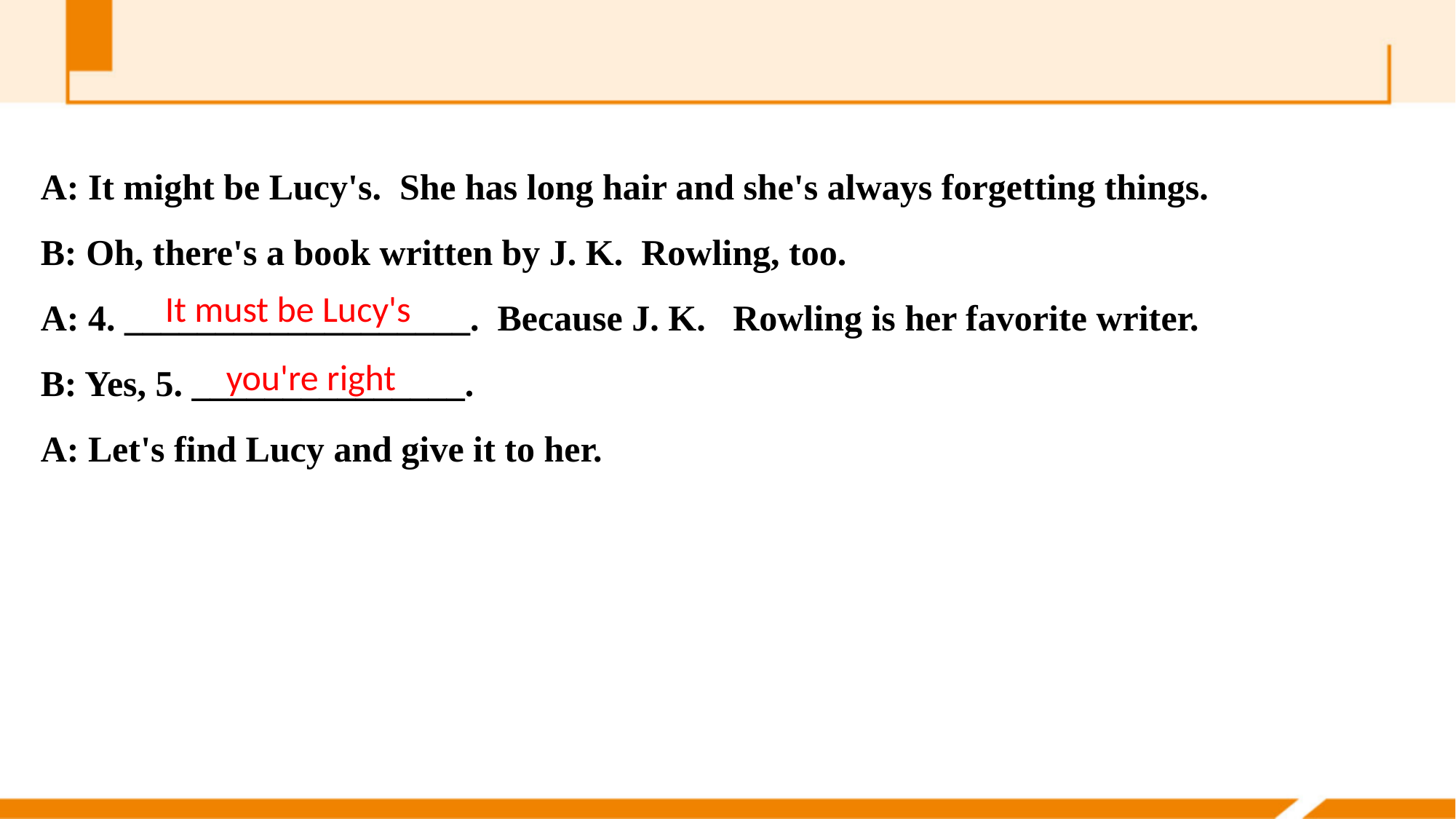

A: It might be Lucy's.  She has long hair and she's always forgetting things.
B: Oh, there's a book written by J. K.  Rowling, too.
A: 4. ___________________.  Because J. K.   Rowling is her favorite writer.
B: Yes, 5. _______________.
A: Let's find Lucy and give it to her.
It must be Lucy's
you're right